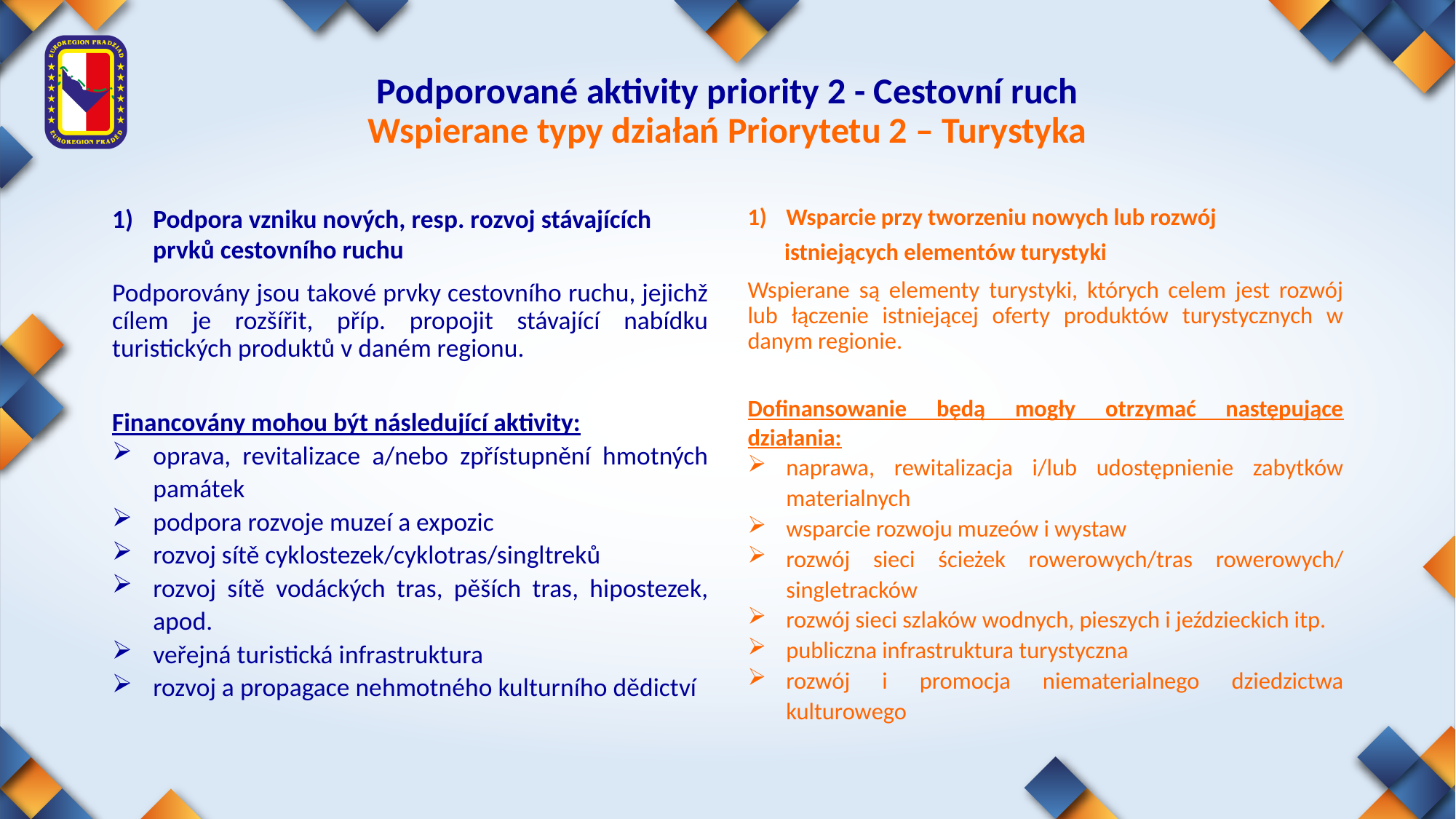

# Podporované aktivity priority 2 - Cestovní ruch Wspierane typy działań Priorytetu 2 – Turystyka
Wsparcie przy tworzeniu nowych lub rozwój
       istniejących elementów turystyki
Wspierane są elementy turystyki, których celem jest rozwój lub łączenie istniejącej oferty produktów turystycznych w danym regionie.

Dofinansowanie będą mogły otrzymać następujące działania:
naprawa, rewitalizacja i/lub udostępnienie zabytków materialnych
wsparcie rozwoju muzeów i wystaw
rozwój sieci ścieżek rowerowych/tras rowerowych/ singletracków
rozwój sieci szlaków wodnych, pieszych i jeździeckich itp.
publiczna infrastruktura turystyczna
rozwój i promocja niematerialnego dziedzictwa kulturowego

Podpora vzniku nových, resp. rozvoj stávajících
       prvků cestovního ruchu
Podporovány jsou takové prvky cestovního ruchu, jejichž cílem je rozšířit, příp. propojit stávající nabídku turistických produktů v daném regionu.

Financovány mohou být následující aktivity:
oprava, revitalizace a/nebo zpřístupnění hmotných památek
podpora rozvoje muzeí a expozic
rozvoj sítě cyklostezek/cyklotras/singltreků
rozvoj sítě vodáckých tras, pěších tras, hipostezek, apod.
veřejná turistická infrastruktura
rozvoj a propagace nehmotného kulturního dědictví